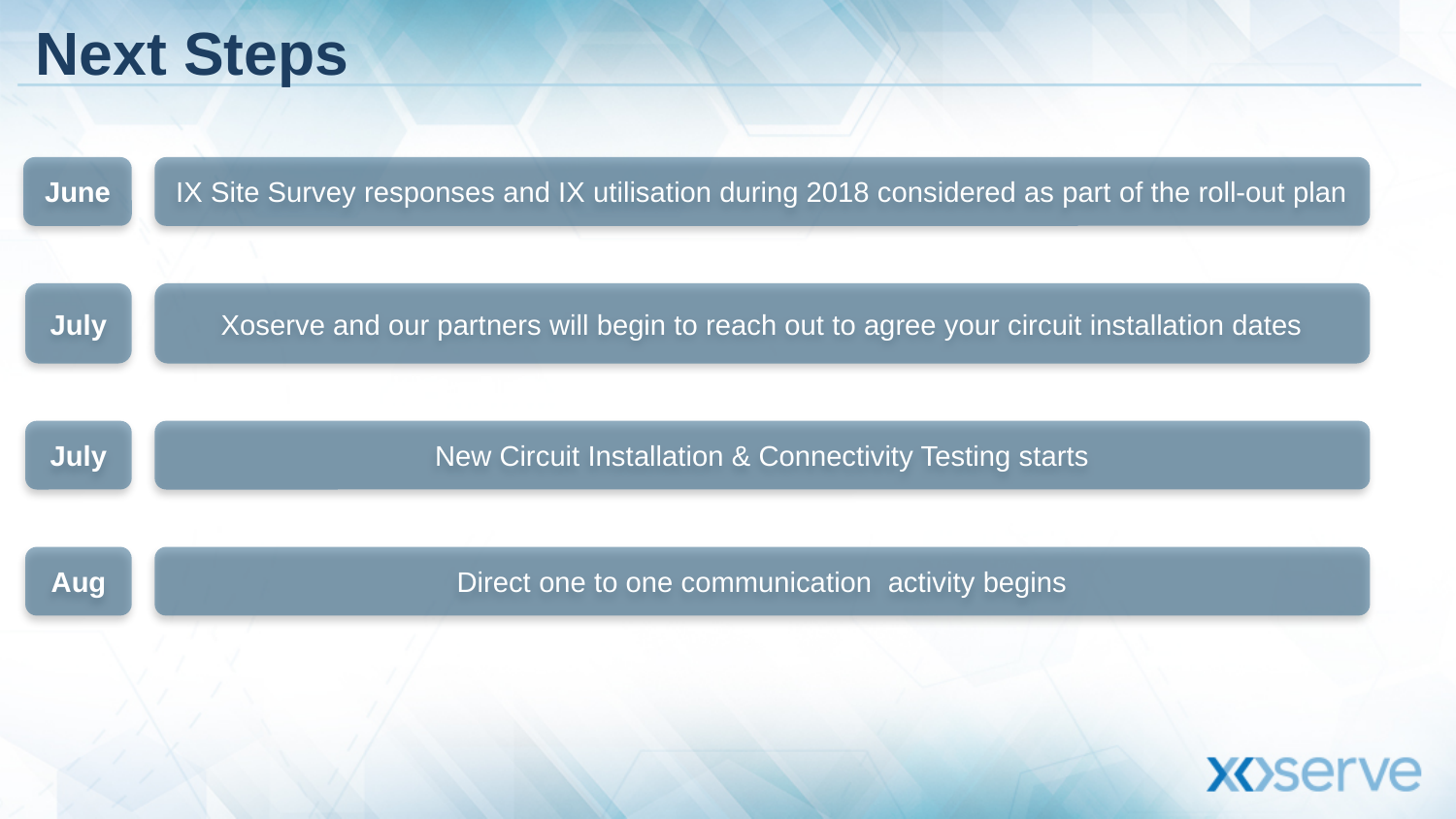

# Next Steps
June
IX Site Survey responses and IX utilisation during 2018 considered as part of the roll-out plan
July
Xoserve and our partners will begin to reach out to agree your circuit installation dates
July
New Circuit Installation & Connectivity Testing starts
Aug
Direct one to one communication  activity begins